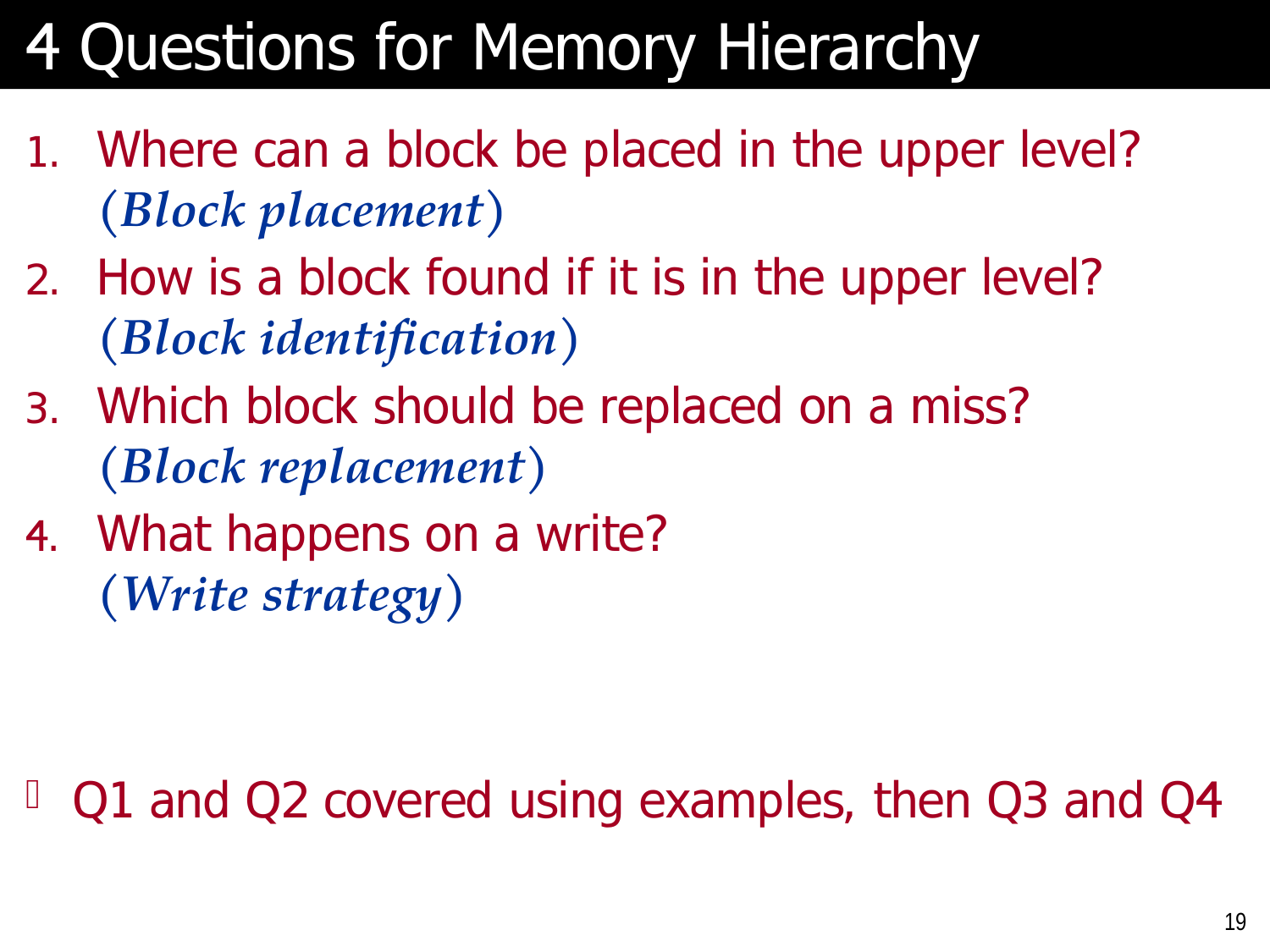

# 4 Questions for Memory Hierarchy
Where can a block be placed in the upper level? (Block placement)
How is a block found if it is in the upper level?
(Block identification)
Which block should be replaced on a miss?
(Block replacement)
What happens on a write?
(Write strategy)

Q1 and Q2 covered using examples, then Q3 and Q4
19